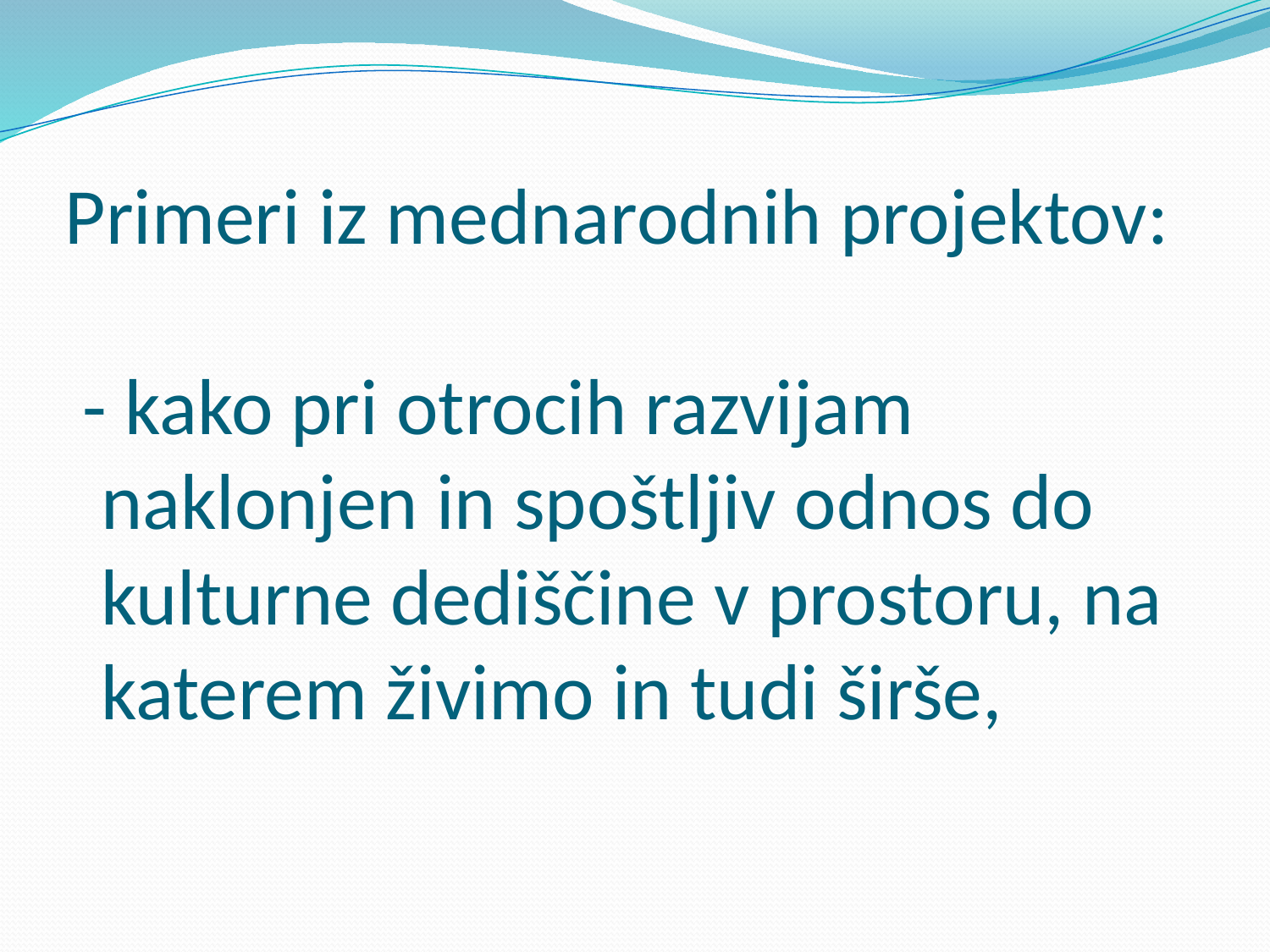

# Primeri iz mednarodnih projektov: - kako pri otrocih razvijam naklonjen in spoštljiv odnos do kulturne dediščine v prostoru, na katerem živimo in tudi širše,